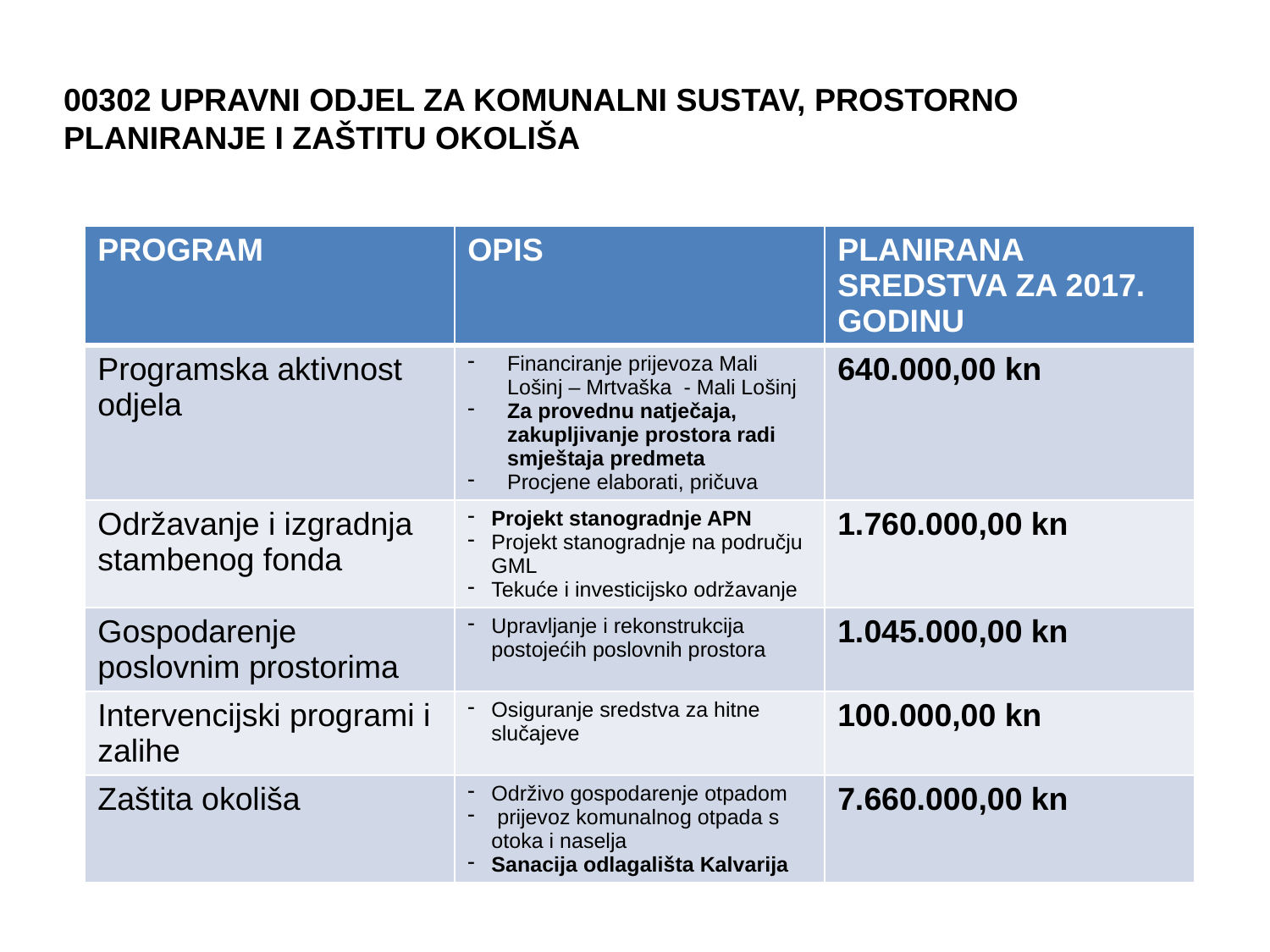

# 00302 UPRAVNI ODJEL ZA KOMUNALNI SUSTAV, PROSTORNO PLANIRANJE I ZAŠTITU OKOLIŠA

| PROGRAM | OPIS | PLANIRANA SREDSTVA ZA 2017. GODINU |
| --- | --- | --- |
| Programska aktivnost odjela | Financiranje prijevoza Mali Lošinj – Mrtvaška - Mali Lošinj Za provednu natječaja, zakupljivanje prostora radi smještaja predmeta Procjene elaborati, pričuva | 640.000,00 kn |
| Održavanje i izgradnja stambenog fonda | Projekt stanogradnje APN Projekt stanogradnje na području GML Tekuće i investicijsko održavanje | 1.760.000,00 kn |
| Gospodarenje poslovnim prostorima | Upravljanje i rekonstrukcija postojećih poslovnih prostora | 1.045.000,00 kn |
| Intervencijski programi i zalihe | Osiguranje sredstva za hitne slučajeve | 100.000,00 kn |
| Zaštita okoliša | Održivo gospodarenje otpadom prijevoz komunalnog otpada s otoka i naselja Sanacija odlagališta Kalvarija | 7.660.000,00 kn |